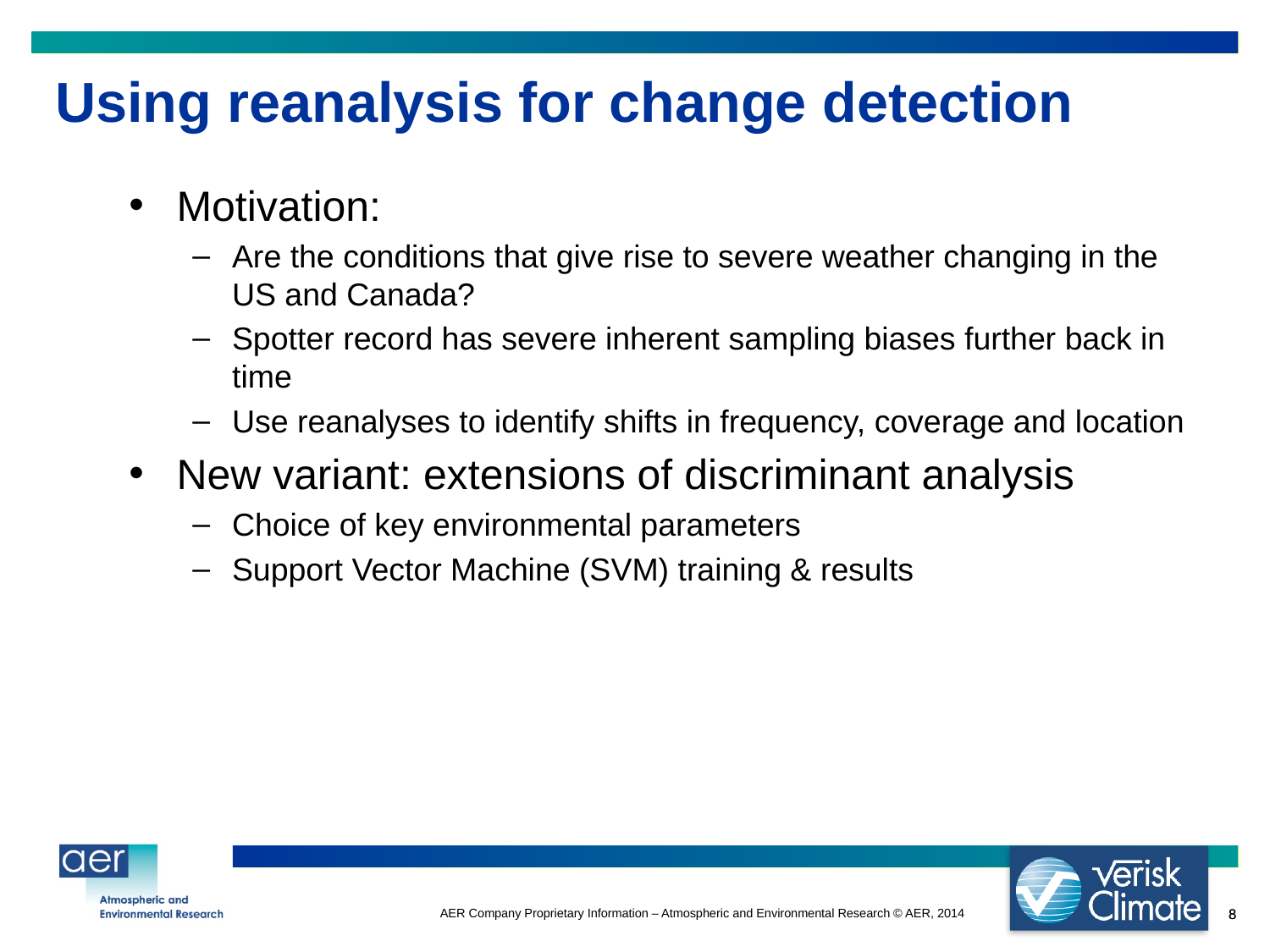

# Using reanalysis for change detection
Motivation:
Are the conditions that give rise to severe weather changing in the US and Canada?
Spotter record has severe inherent sampling biases further back in time
Use reanalyses to identify shifts in frequency, coverage and location
New variant: extensions of discriminant analysis
Choice of key environmental parameters
Support Vector Machine (SVM) training & results